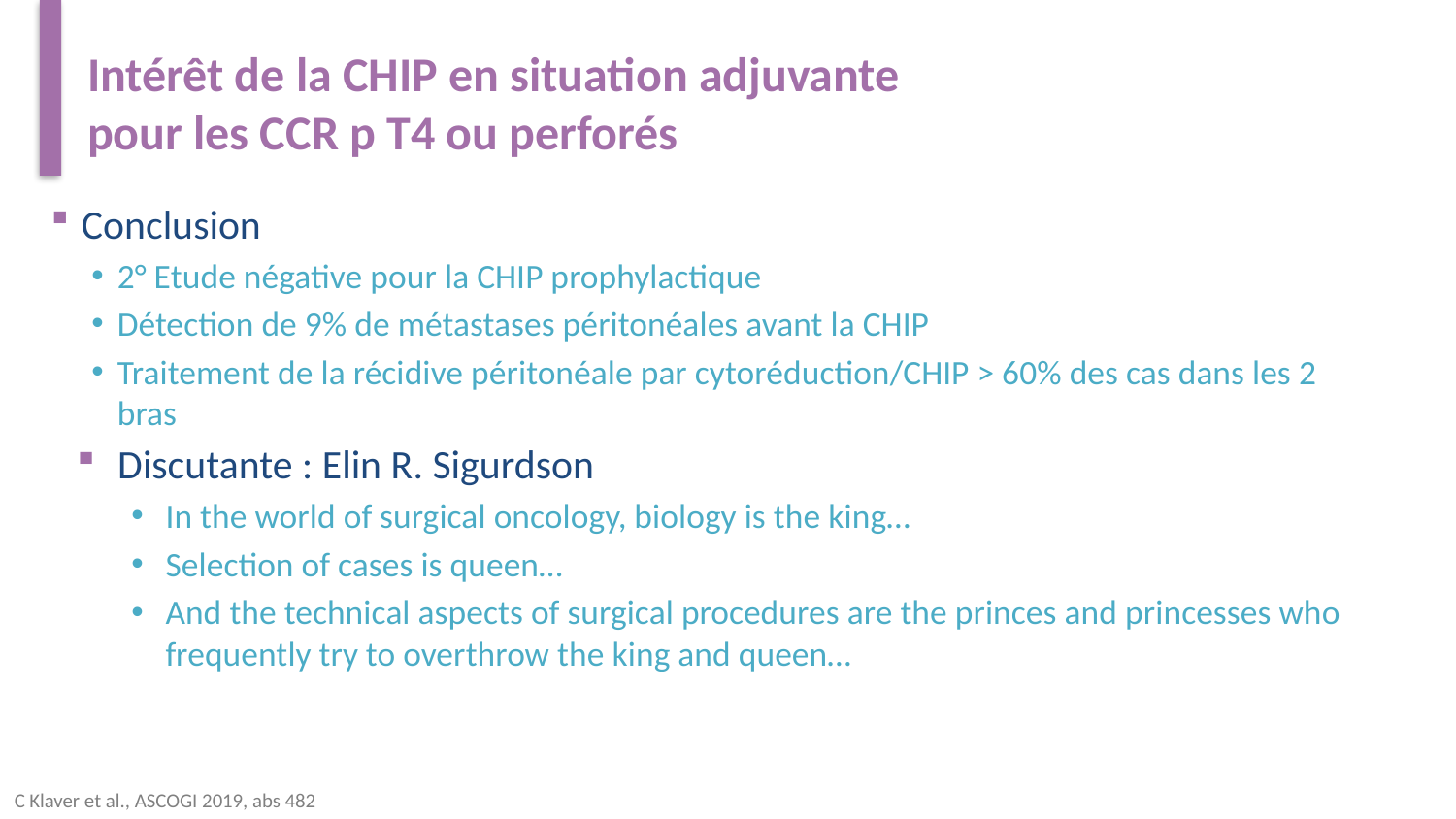

# Intérêt de la CHIP en situation adjuvante pour les CCR p T4 ou perforés
Conclusion
2° Etude négative pour la CHIP prophylactique
Détection de 9% de métastases péritonéales avant la CHIP
Traitement de la récidive péritonéale par cytoréduction/CHIP > 60% des cas dans les 2 bras

Discutante : Elin R. Sigurdson
In the world of surgical oncology, biology is the king…
Selection of cases is queen…
And the technical aspects of surgical procedures are the princes and princesses who frequently try to overthrow the king and queen…

C Klaver et al., ASCOGI 2019, abs 482